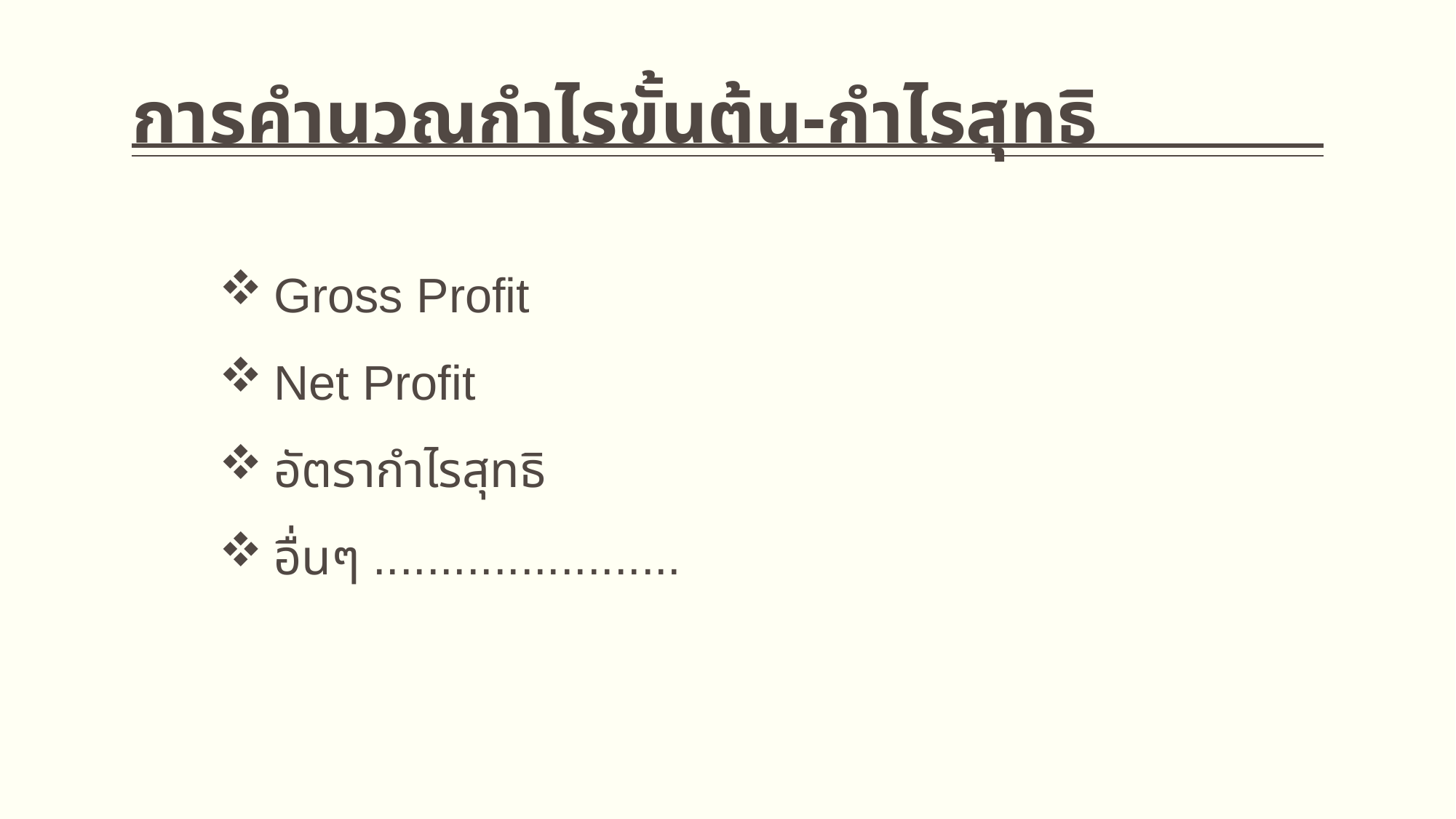

# การคำนวณกำไรขั้นต้น-กำไรสุทธิ
Gross Profit
Net Profit
อัตรากำไรสุทธิ
อื่นๆ .......................